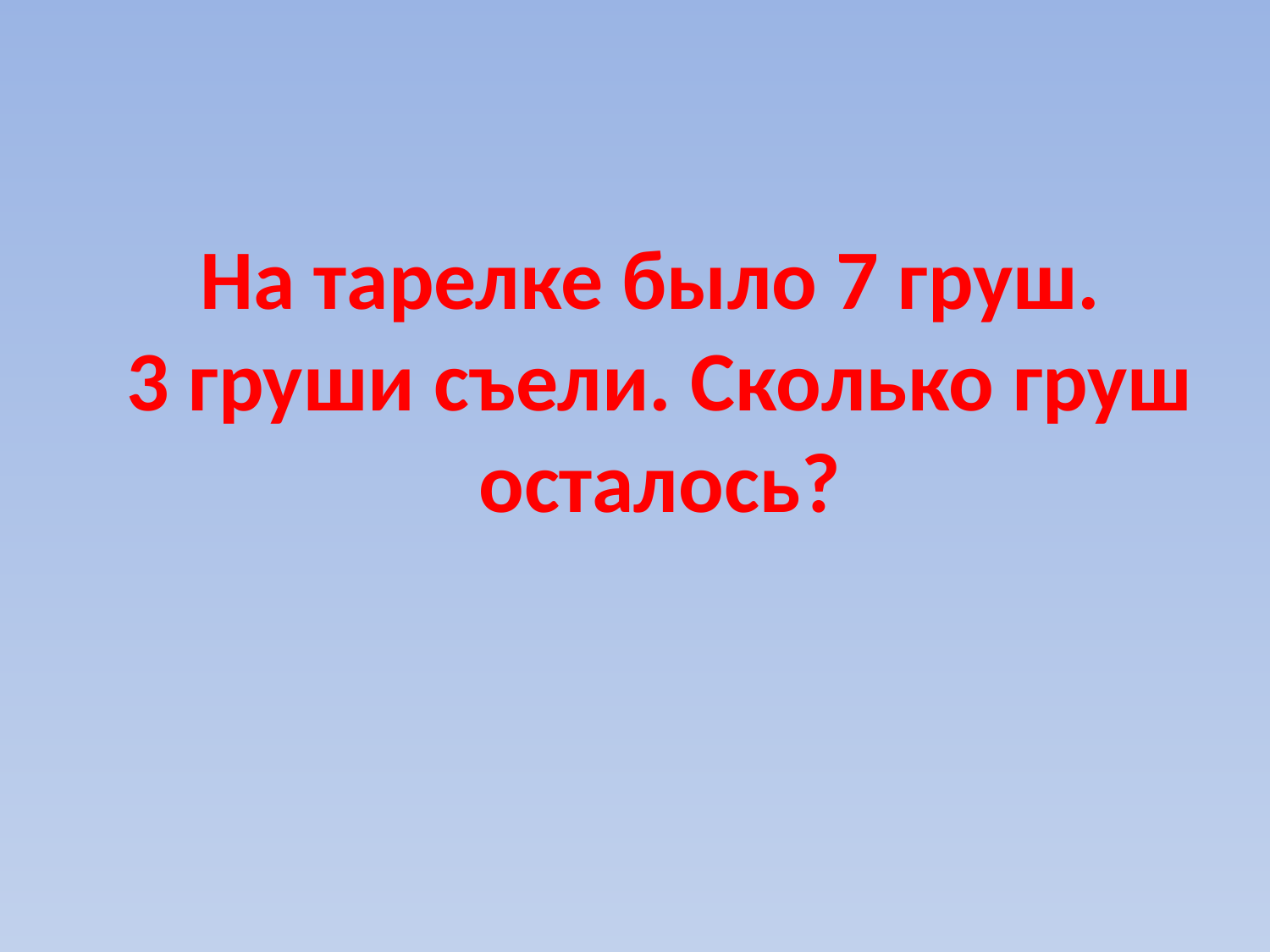

# На тарелке было 7 груш. 3 груши съели. Сколько груш осталось?